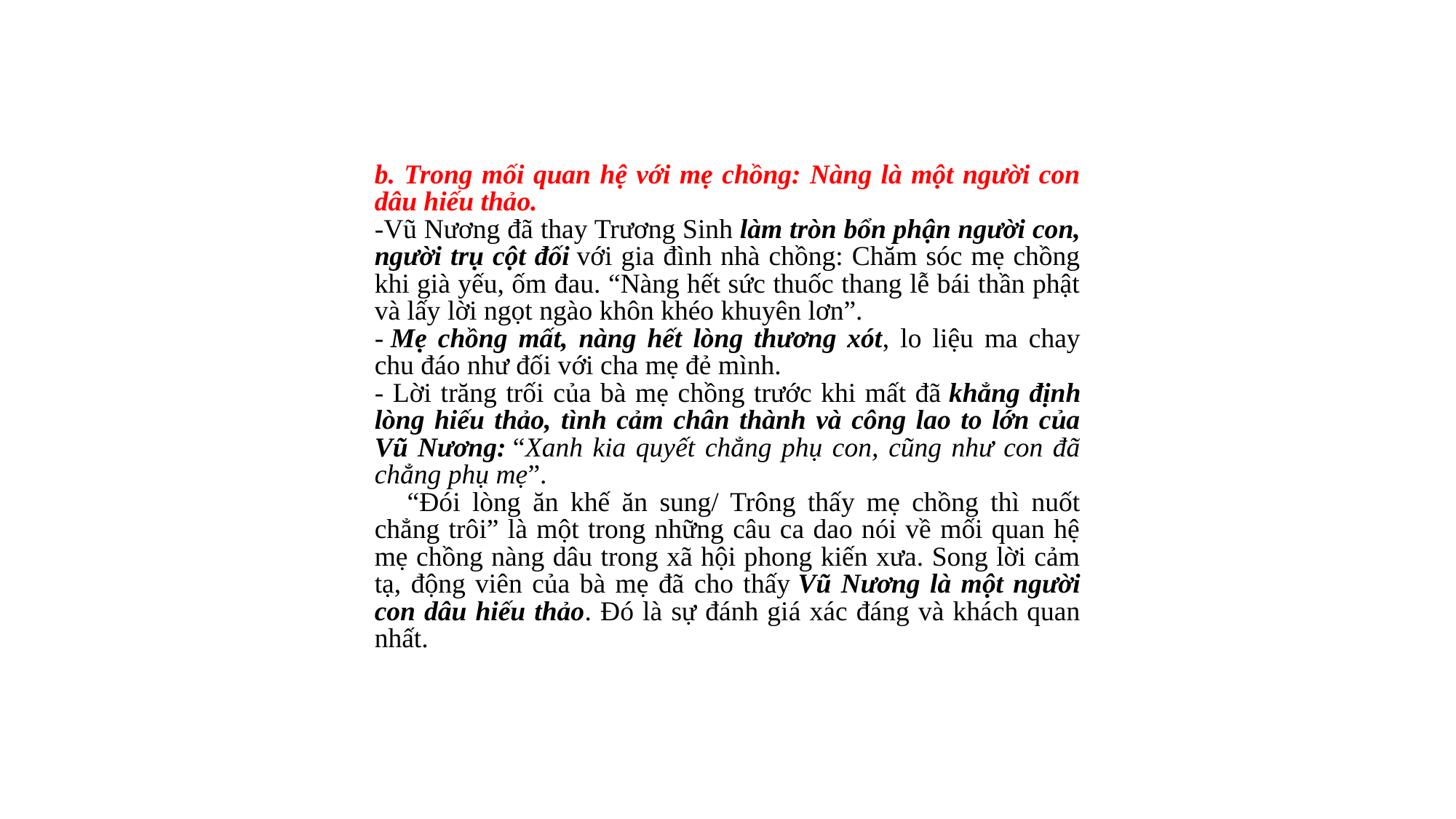

b. Trong mối quan hệ với mẹ chồng: Nàng là một người con dâu hiếu thảo.
-Vũ Nương đã thay Trương Sinh làm tròn bổn phận người con, người trụ cột đối với gia đình nhà chồng: Chăm sóc mẹ chồng khi già yếu, ốm đau. “Nàng hết sức thuốc thang lễ bái thần phật và lấy lời ngọt ngào khôn khéo khuyên lơn”.
- Mẹ chồng mất, nàng hết lòng thương xót, lo liệu ma chay chu đáo như đối với cha mẹ đẻ mình.
- Lời trăng trối của bà mẹ chồng trước khi mất đã khẳng định lòng hiếu thảo, tình cảm chân thành và công lao to lớn của Vũ Nương: “Xanh kia quyết chẳng phụ con, cũng như con đã chẳng phụ mẹ”.
    “Đói lòng ăn khế ăn sung/ Trông thấy mẹ chồng thì nuốt chẳng trôi” là một trong những câu ca dao nói về mối quan hệ mẹ chồng nàng dâu trong xã hội phong kiến xưa. Song lời cảm tạ, động viên của bà mẹ đã cho thấy Vũ Nương là một người con dâu hiếu thảo. Đó là sự đánh giá xác đáng và khách quan nhất.